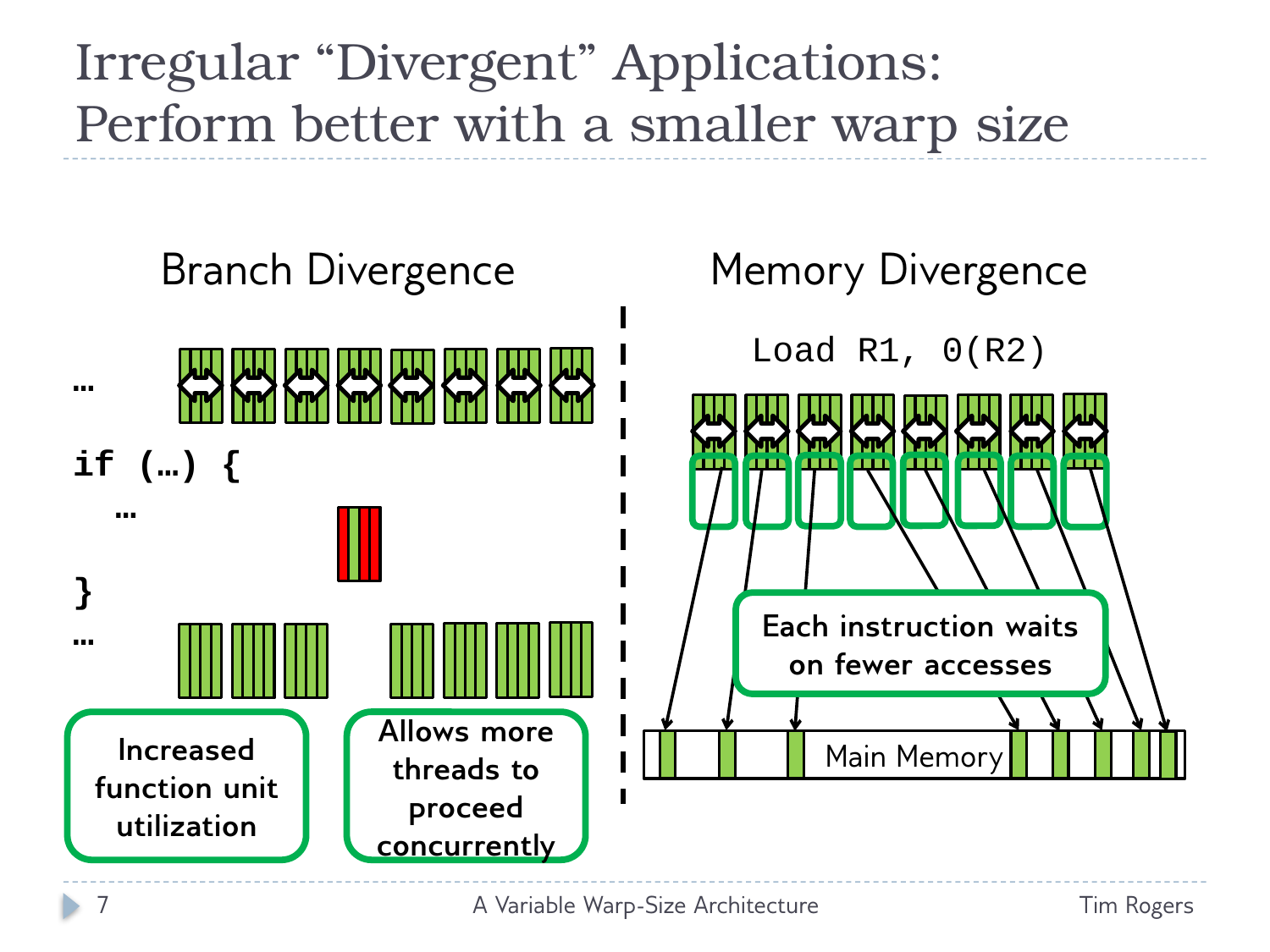

# Irregular “Divergent” Applications: Perform better with a smaller warp size
Branch Divergence
Memory Divergence
Load R1, 0(R2)

…

if (…) {
  …

}
…

Main Memory

Each instruction waits on fewer accesses

Allows more threads to proceed concurrently
Increased function unit utilization
7
A Variable Warp-Size Architecture
Tim Rogers